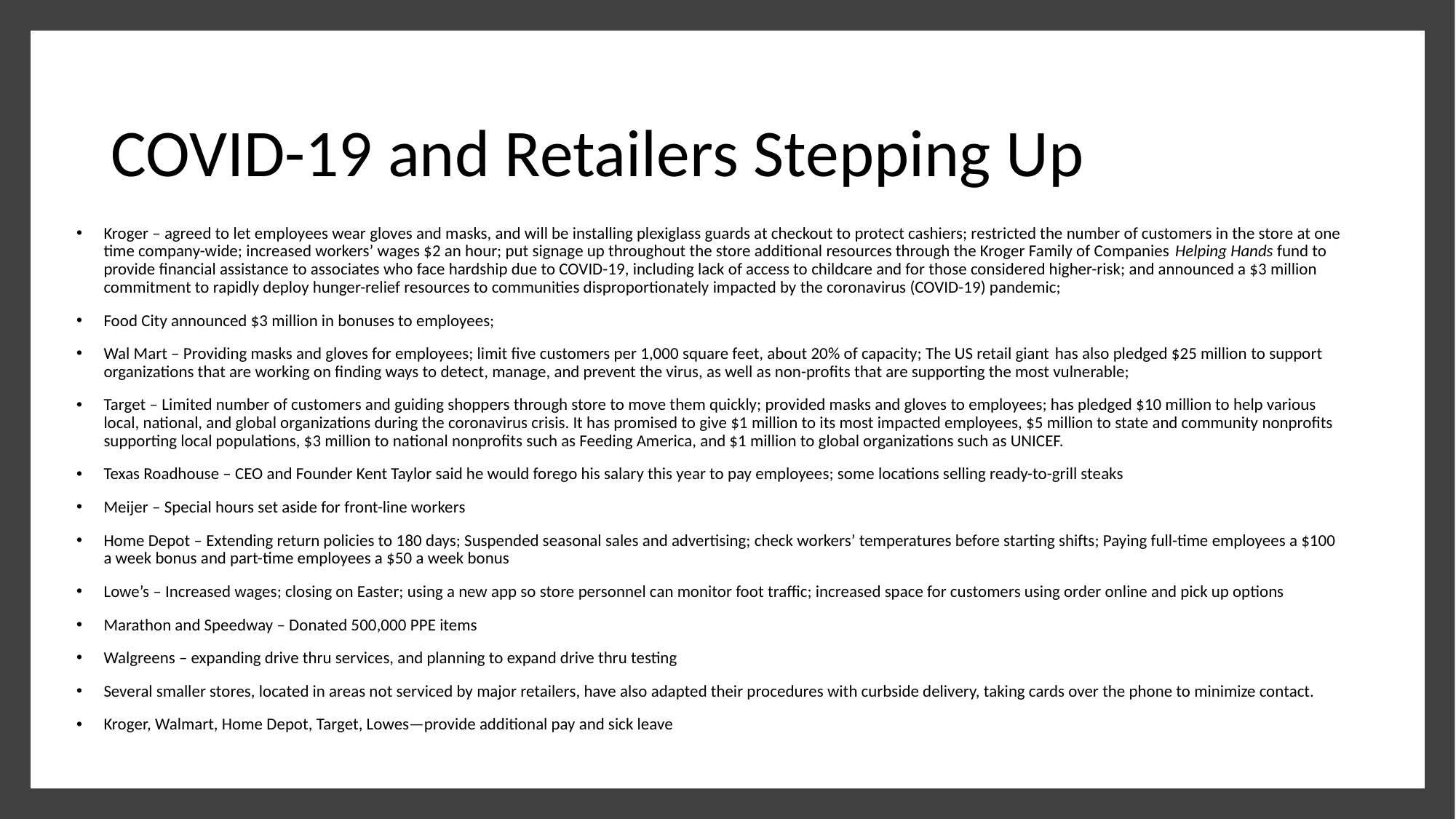

# COVID-19 and Retailers Stepping Up

Kroger – agreed to let employees wear gloves and masks, and will be installing plexiglass guards at checkout to protect cashiers; restricted the number of customers in the store at one time company-wide; increased workers’ wages $2 an hour; put signage up throughout the store additional resources through the Kroger Family of Companies Helping Hands fund to provide financial assistance to associates who face hardship due to COVID-19, including lack of access to childcare and for those considered higher-risk; and announced a $3 million commitment to rapidly deploy hunger-relief resources to communities disproportionately impacted by the coronavirus (COVID-19) pandemic;
Food City announced $3 million in bonuses to employees;
Wal Mart – Providing masks and gloves for employees; limit five customers per 1,000 square feet, about 20% of capacity; The US retail giant has also pledged $25 million to support organizations that are working on finding ways to detect, manage, and prevent the virus, as well as non-profits that are supporting the most vulnerable;
Target – Limited number of customers and guiding shoppers through store to move them quickly; provided masks and gloves to employees; has pledged $10 million to help various local, national, and global organizations during the coronavirus crisis. It has promised to give $1 million to its most impacted employees, $5 million to state and community nonprofits supporting local populations, $3 million to national nonprofits such as Feeding America, and $1 million to global organizations such as UNICEF.
Texas Roadhouse – CEO and Founder Kent Taylor said he would forego his salary this year to pay employees; some locations selling ready-to-grill steaks
Meijer – Special hours set aside for front-line workers
Home Depot – Extending return policies to 180 days; Suspended seasonal sales and advertising; check workers’ temperatures before starting shifts; Paying full-time employees a $100 a week bonus and part-time employees a $50 a week bonus
Lowe’s – Increased wages; closing on Easter; using a new app so store personnel can monitor foot traffic; increased space for customers using order online and pick up options
Marathon and Speedway – Donated 500,000 PPE items
Walgreens – expanding drive thru services, and planning to expand drive thru testing
Several smaller stores, located in areas not serviced by major retailers, have also adapted their procedures with curbside delivery, taking cards over the phone to minimize contact.
Kroger, Walmart, Home Depot, Target, Lowes—provide additional pay and sick leave